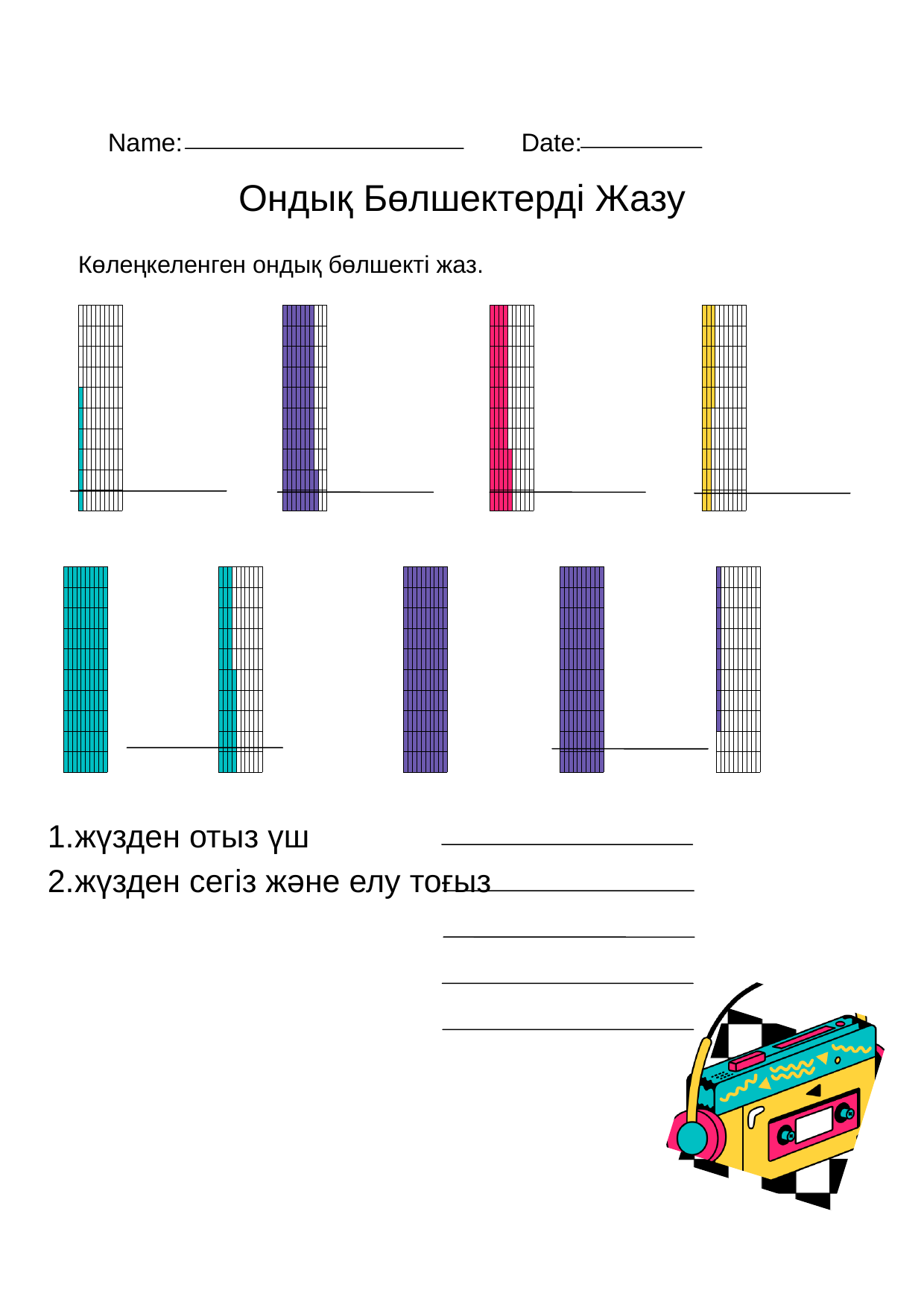

Name:
Date:

Ондық Бөлшектерді Жазу
Көлеңкеленген ондық бөлшекті жаз.
|  |  |  |  |  |  |  |  |  |  |
| --- | --- | --- | --- | --- | --- | --- | --- | --- | --- |
|  |  |  |  |  |  |  |  |  |  |
|  |  |  |  |  |  |  |  |  |  |
|  |  |  |  |  |  |  |  |  |  |
|  |  |  |  |  |  |  |  |  |  |
|  |  |  |  |  |  |  |  |  |  |
|  |  |  |  |  |  |  |  |  |  |
|  |  |  |  |  |  |  |  |  |  |
|  |  |  |  |  |  |  |  |  |  |
|  |  |  |  |  |  |  |  |  |  |
|  |  |  |  |  |  |  |  |  |  |
| --- | --- | --- | --- | --- | --- | --- | --- | --- | --- |
|  |  |  |  |  |  |  |  |  |  |
|  |  |  |  |  |  |  |  |  |  |
|  |  |  |  |  |  |  |  |  |  |
|  |  |  |  |  |  |  |  |  |  |
|  |  |  |  |  |  |  |  |  |  |
|  |  |  |  |  |  |  |  |  |  |
|  |  |  |  |  |  |  |  |  |  |
|  |  |  |  |  |  |  |  |  |  |
|  |  |  |  |  |  |  |  |  |  |
|  |  |  |  |  |  |  |  |  |  |
| --- | --- | --- | --- | --- | --- | --- | --- | --- | --- |
|  |  |  |  |  |  |  |  |  |  |
|  |  |  |  |  |  |  |  |  |  |
|  |  |  |  |  |  |  |  |  |  |
|  |  |  |  |  |  |  |  |  |  |
|  |  |  |  |  |  |  |  |  |  |
|  |  |  |  |  |  |  |  |  |  |
|  |  |  |  |  |  |  |  |  |  |
|  |  |  |  |  |  |  |  |  |  |
|  |  |  |  |  |  |  |  |  |  |
|  |  |  |  |  |  |  |  |  |  |
| --- | --- | --- | --- | --- | --- | --- | --- | --- | --- |
|  |  |  |  |  |  |  |  |  |  |
|  |  |  |  |  |  |  |  |  |  |
|  |  |  |  |  |  |  |  |  |  |
|  |  |  |  |  |  |  |  |  |  |
|  |  |  |  |  |  |  |  |  |  |
|  |  |  |  |  |  |  |  |  |  |
|  |  |  |  |  |  |  |  |  |  |
|  |  |  |  |  |  |  |  |  |  |
|  |  |  |  |  |  |  |  |  |  |

|  |  |  |  |  |  |  |  |  |  |
| --- | --- | --- | --- | --- | --- | --- | --- | --- | --- |
|  |  |  |  |  |  |  |  |  |  |
|  |  |  |  |  |  |  |  |  |  |
|  |  |  |  |  |  |  |  |  |  |
|  |  |  |  |  |  |  |  |  |  |
|  |  |  |  |  |  |  |  |  |  |
|  |  |  |  |  |  |  |  |  |  |
|  |  |  |  |  |  |  |  |  |  |
|  |  |  |  |  |  |  |  |  |  |
|  |  |  |  |  |  |  |  |  |  |
|  |  |  |  |  |  |  |  |  |  |
| --- | --- | --- | --- | --- | --- | --- | --- | --- | --- |
|  |  |  |  |  |  |  |  |  |  |
|  |  |  |  |  |  |  |  |  |  |
|  |  |  |  |  |  |  |  |  |  |
|  |  |  |  |  |  |  |  |  |  |
|  |  |  |  |  |  |  |  |  |  |
|  |  |  |  |  |  |  |  |  |  |
|  |  |  |  |  |  |  |  |  |  |
|  |  |  |  |  |  |  |  |  |  |
|  |  |  |  |  |  |  |  |  |  |
|  |  |  |  |  |  |  |  |  |  |
| --- | --- | --- | --- | --- | --- | --- | --- | --- | --- |
|  |  |  |  |  |  |  |  |  |  |
|  |  |  |  |  |  |  |  |  |  |
|  |  |  |  |  |  |  |  |  |  |
|  |  |  |  |  |  |  |  |  |  |
|  |  |  |  |  |  |  |  |  |  |
|  |  |  |  |  |  |  |  |  |  |
|  |  |  |  |  |  |  |  |  |  |
|  |  |  |  |  |  |  |  |  |  |
|  |  |  |  |  |  |  |  |  |  |
|  |  |  |  |  |  |  |  |  |  |
| --- | --- | --- | --- | --- | --- | --- | --- | --- | --- |
|  |  |  |  |  |  |  |  |  |  |
|  |  |  |  |  |  |  |  |  |  |
|  |  |  |  |  |  |  |  |  |  |
|  |  |  |  |  |  |  |  |  |  |
|  |  |  |  |  |  |  |  |  |  |
|  |  |  |  |  |  |  |  |  |  |
|  |  |  |  |  |  |  |  |  |  |
|  |  |  |  |  |  |  |  |  |  |
|  |  |  |  |  |  |  |  |  |  |
|  |  |  |  |  |  |  |  |  |  |
| --- | --- | --- | --- | --- | --- | --- | --- | --- | --- |
|  |  |  |  |  |  |  |  |  |  |
|  |  |  |  |  |  |  |  |  |  |
|  |  |  |  |  |  |  |  |  |  |
|  |  |  |  |  |  |  |  |  |  |
|  |  |  |  |  |  |  |  |  |  |
|  |  |  |  |  |  |  |  |  |  |
|  |  |  |  |  |  |  |  |  |  |
|  |  |  |  |  |  |  |  |  |  |
|  |  |  |  |  |  |  |  |  |  |

жүзден отыз үш
жүзден сегіз және елу тоғыз